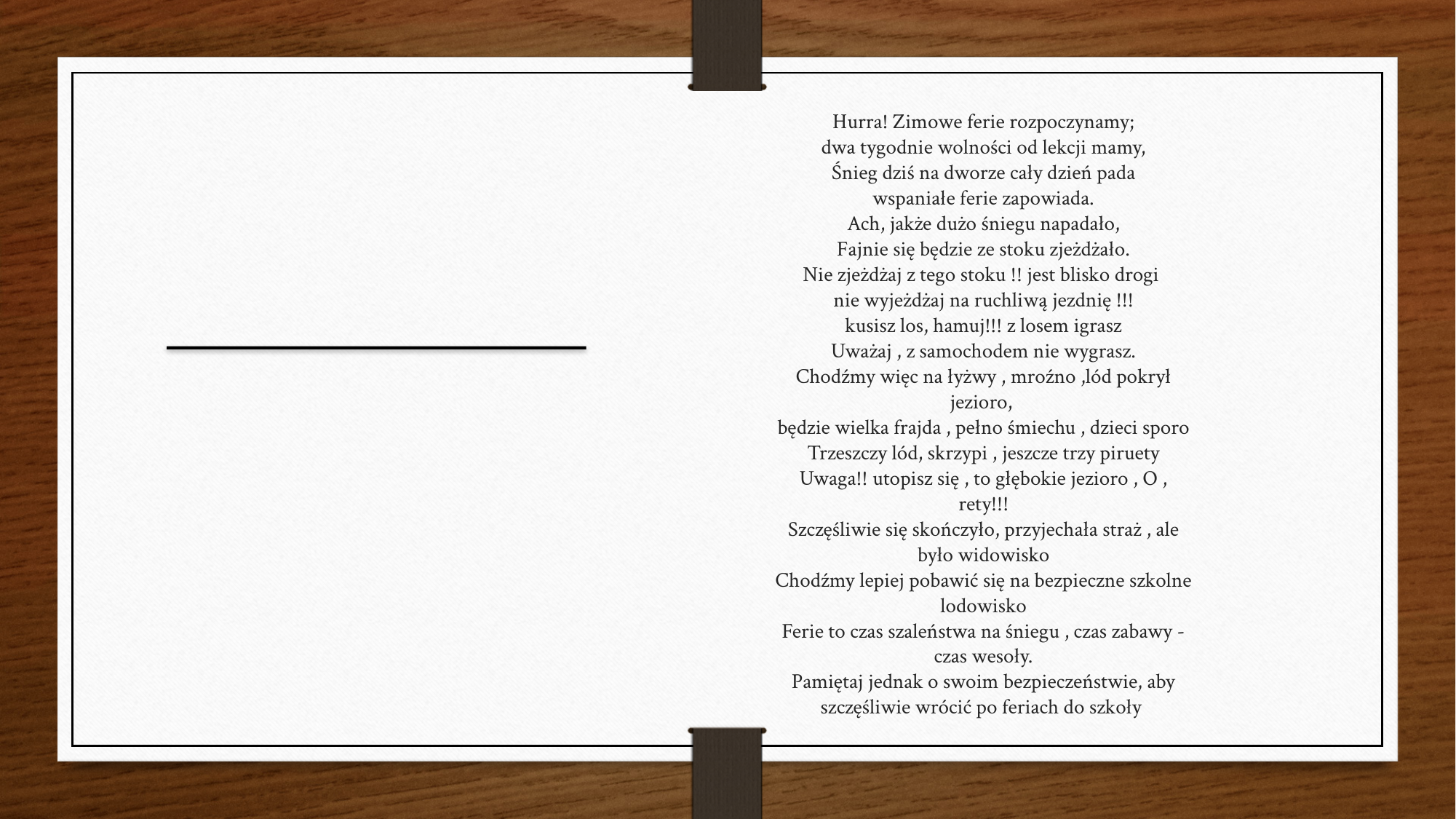

Hurra! Zimowe ferie rozpoczynamy;
dwa tygodnie wolności od lekcji mamy,
Śnieg dziś na dworze cały dzień pada
wspaniałe ferie zapowiada.
Ach, jakże dużo śniegu napadało,
Fajnie się będzie ze stoku zjeżdżało.
Nie zjeżdżaj z tego stoku !! jest blisko drogi
nie wyjeżdżaj na ruchliwą jezdnię !!!
kusisz los, hamuj!!! z losem igrasz
Uważaj , z samochodem nie wygrasz.
Chodźmy więc na łyżwy , mroźno ,lód pokrył jezioro,
będzie wielka frajda , pełno śmiechu , dzieci sporo
Trzeszczy lód, skrzypi , jeszcze trzy piruety
Uwaga!! utopisz się , to głębokie jezioro , O , rety!!!
Szczęśliwie się skończyło, przyjechała straż , ale było widowisko
Chodźmy lepiej pobawić się na bezpieczne szkolne lodowisko
Ferie to czas szaleństwa na śniegu , czas zabawy - czas wesoły.
Pamiętaj jednak o swoim bezpieczeństwie, aby szczęśliwie wrócić po feriach do szkoły